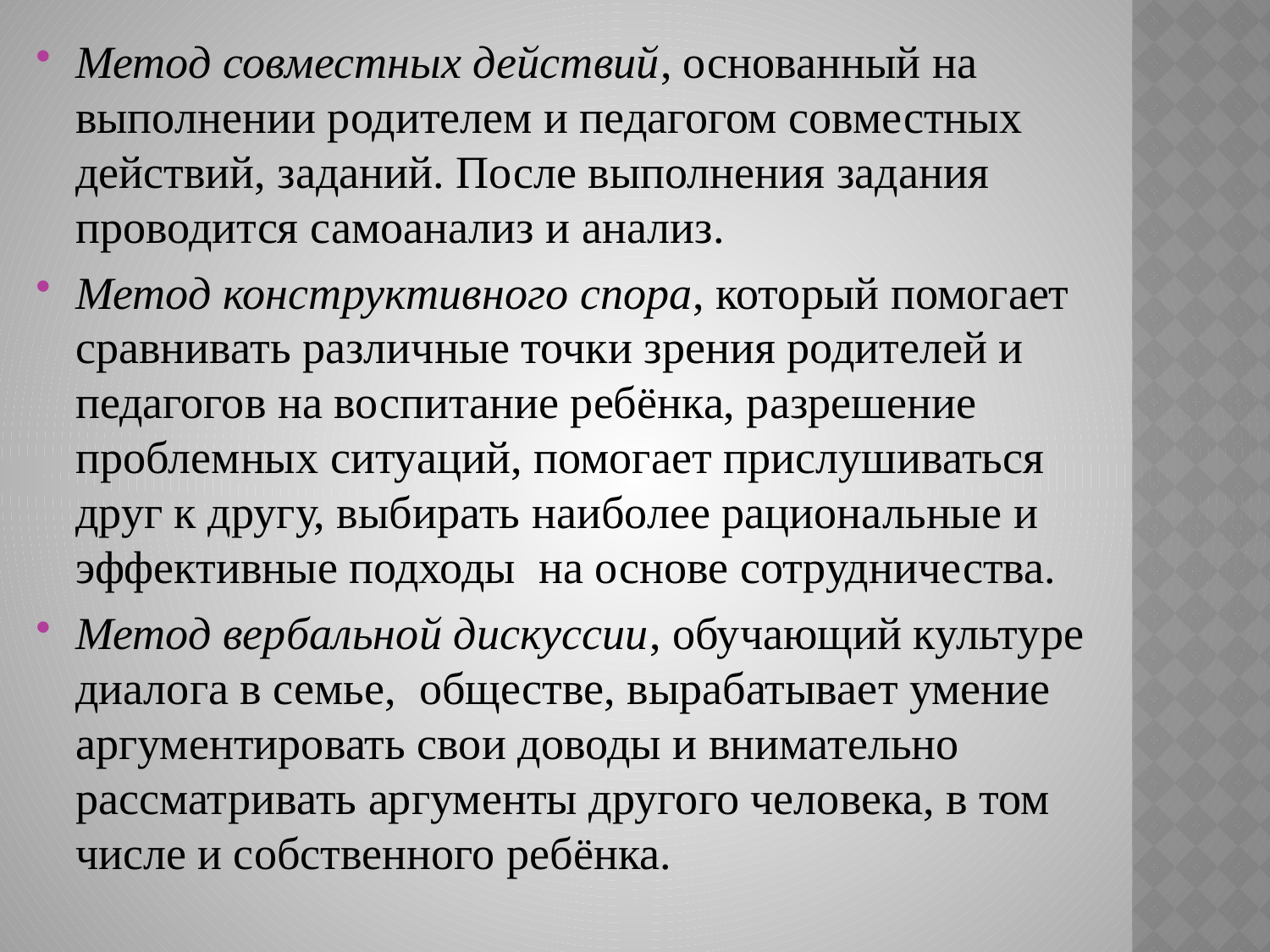

Метод совместных действий, основанный на выполнении родителем и педагогом совместных действий, заданий. После выполнения задания проводится самоанализ и анализ.
Метод конструктивного спора, который помогает сравнивать различные точки зрения родителей и педагогов на воспитание ребёнка, разрешение проблемных ситуаций, помогает прислушиваться друг к другу, выбирать наиболее рациональные и эффективные подходы  на основе сотрудничества.
Метод вербальной дискуссии, обучающий культуре диалога в семье,  обществе, вырабатывает умение аргументировать свои доводы и внимательно рассматривать аргументы другого человека, в том числе и собственного ребёнка.